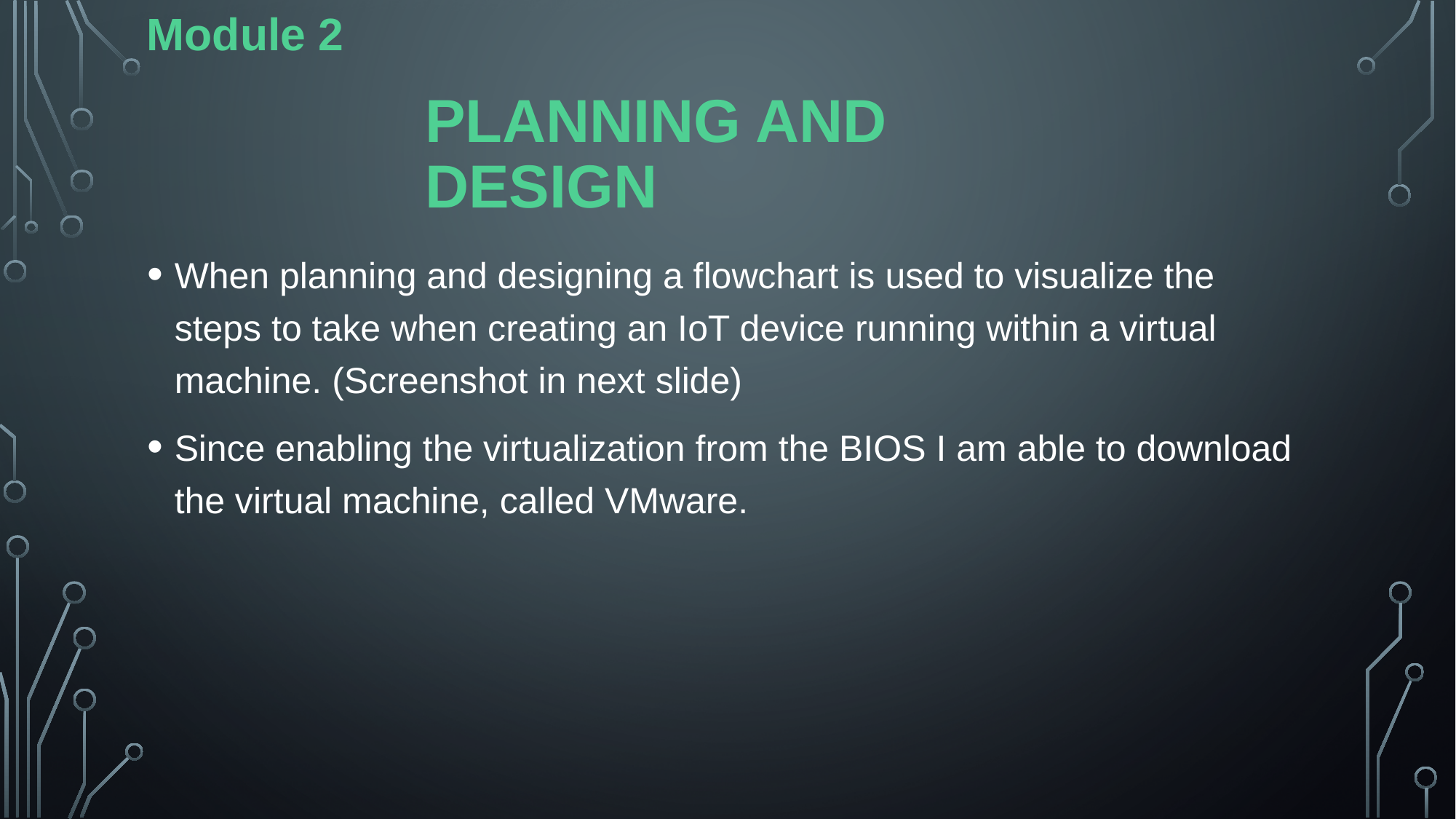

Module 2
# Planning and Design
When planning and designing a flowchart is used to visualize the steps to take when creating an IoT device running within a virtual machine. (Screenshot in next slide)
Since enabling the virtualization from the BIOS I am able to download the virtual machine, called VMware.